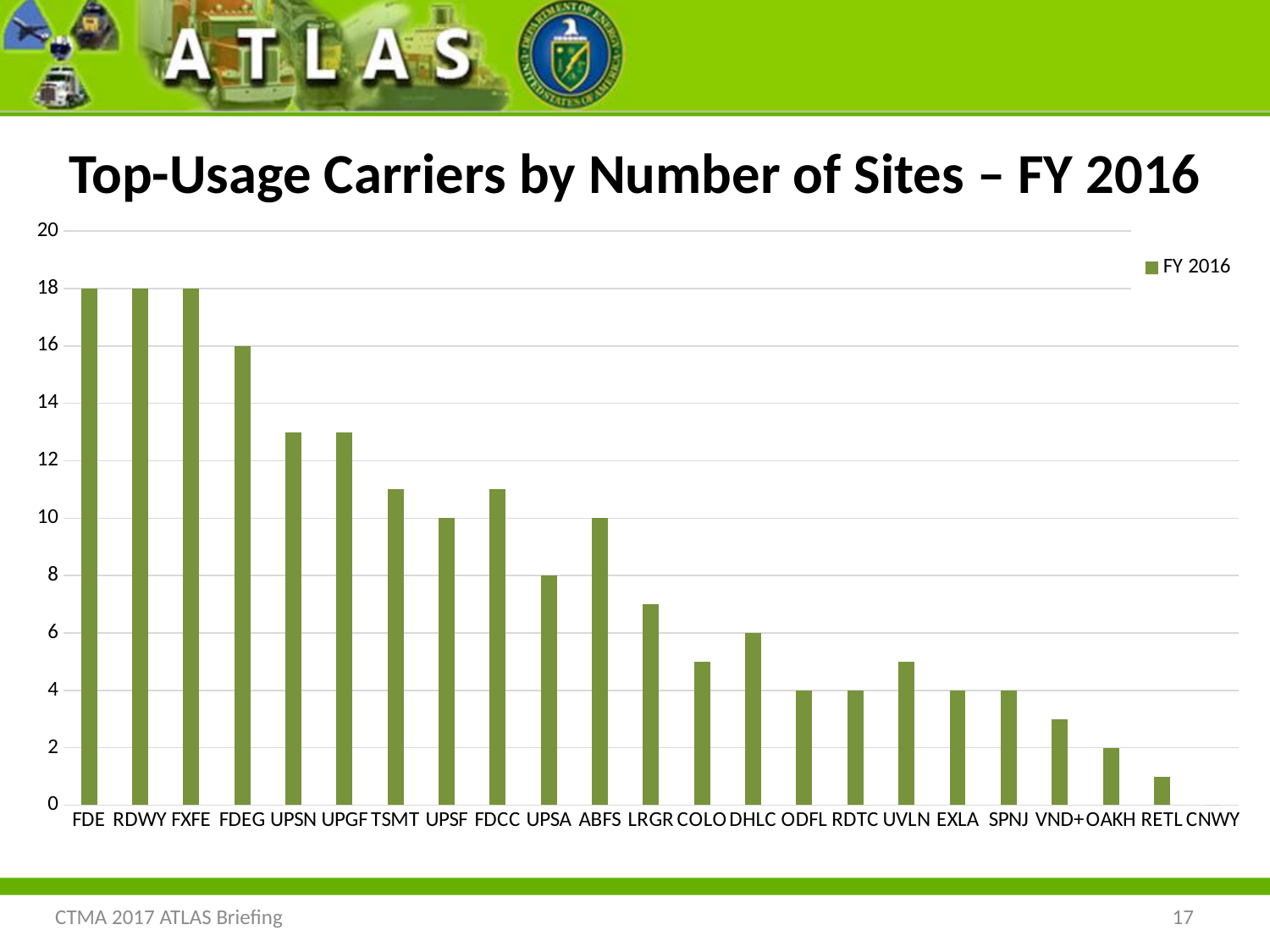

Top-Usage Carriers by Number of Sites – FY 2016

### Chart

| Category | FY 2016 |
|---|---|
| FDE | 18.0 |
| RDWY | 18.0 |
| FXFE | 18.0 |
| FDEG | 16.0 |
| UPSN | 13.0 |
| UPGF | 13.0 |
| TSMT | 11.0 |
| UPSF | 10.0 |
| FDCC | 11.0 |
| UPSA | 8.0 |
| ABFS | 10.0 |
| LRGR | 7.0 |
| COLO | 5.0 |
| DHLC | 6.0 |
| ODFL | 4.0 |
| RDTC | 4.0 |
| UVLN | 5.0 |
| EXLA | 4.0 |
| SPNJ | 4.0 |
| VND+ | 3.0 |
| OAKH | 2.0 |
| RETL | 1.0 |
| CNWY | 0.0 |
CTMA 2017 ATLAS Briefing
17